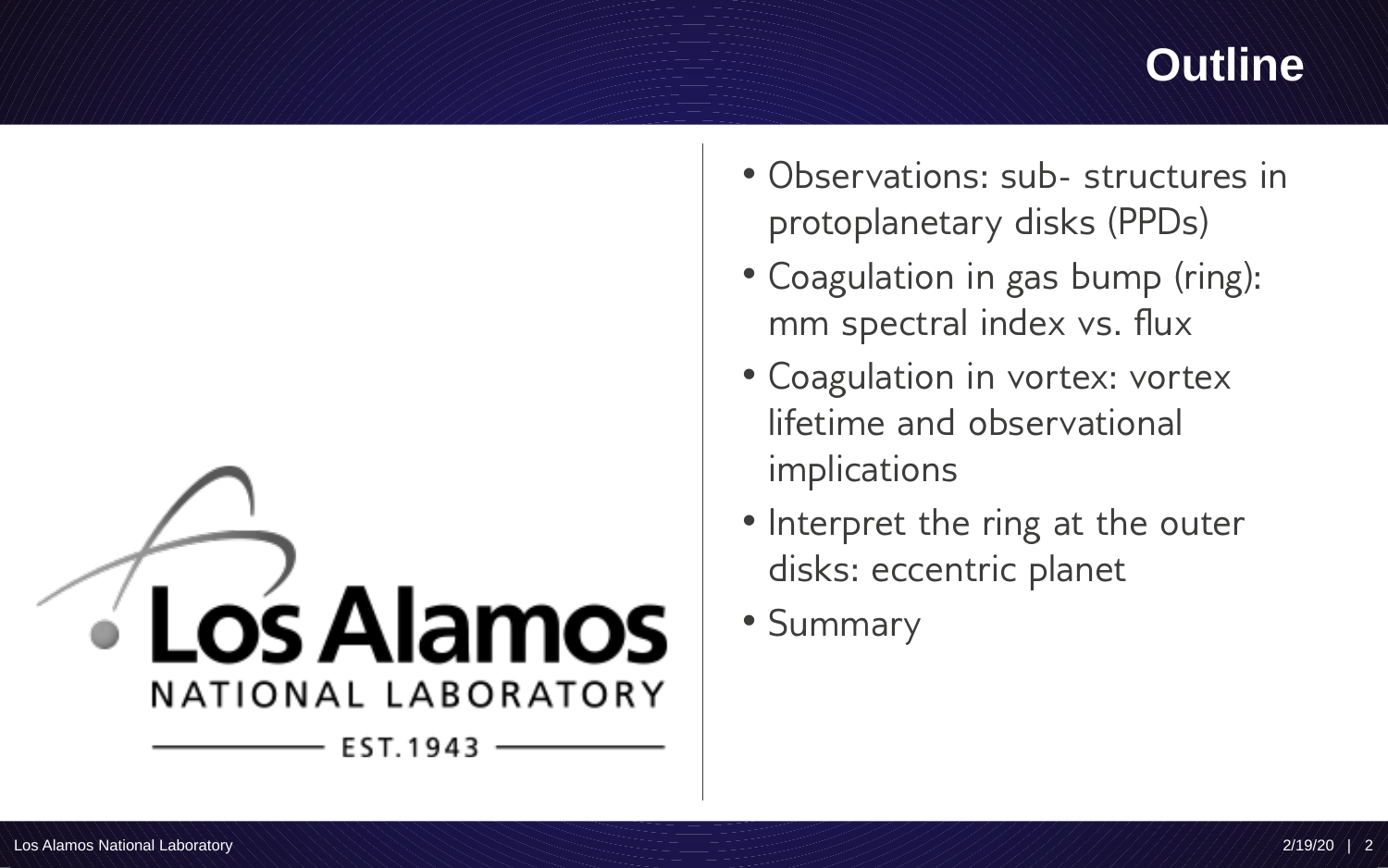

# Outline
Observations: sub- structures in protoplanetary disks (PPDs)
Coagulation in gas bump (ring): mm spectral index vs. flux
Coagulation in vortex: vortex lifetime and observational implications
Interpret the ring at the outer disks: eccentric planet
Summary

Los Alamos National Laboratory
2/19/20   |   2